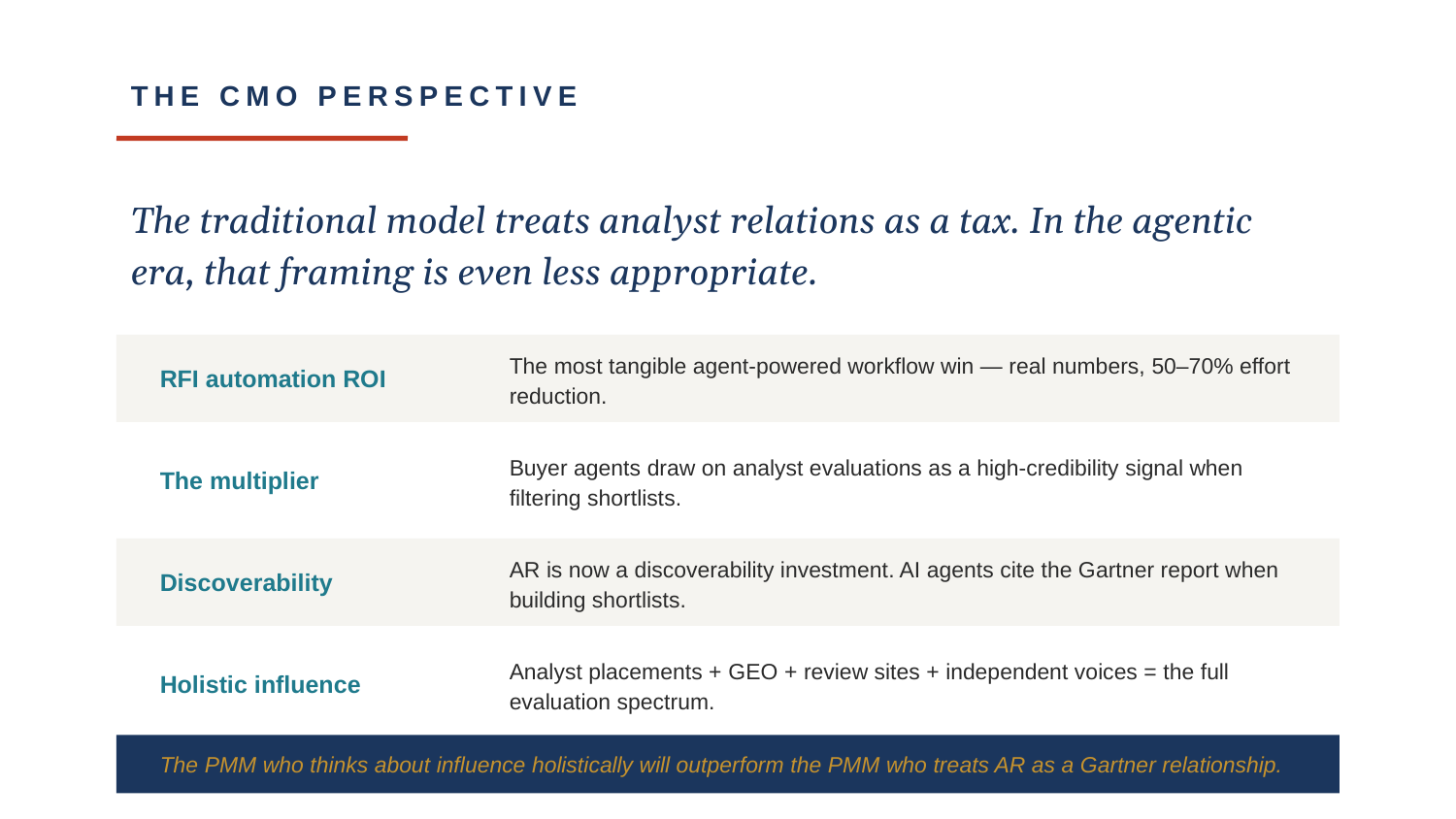

THE CMO PERSPECTIVE

The traditional model treats analyst relations as a tax. In the agentic era, that framing is even less appropriate.

RFI automation ROI
The most tangible agent-powered workflow win — real numbers, 50–70% effort reduction.

The multiplier
Buyer agents draw on analyst evaluations as a high-credibility signal when filtering shortlists.

Discoverability
AR is now a discoverability investment. AI agents cite the Gartner report when building shortlists.

Holistic influence
Analyst placements + GEO + review sites + independent voices = the full evaluation spectrum.

The PMM who thinks about influence holistically will outperform the PMM who treats AR as a Gartner relationship.